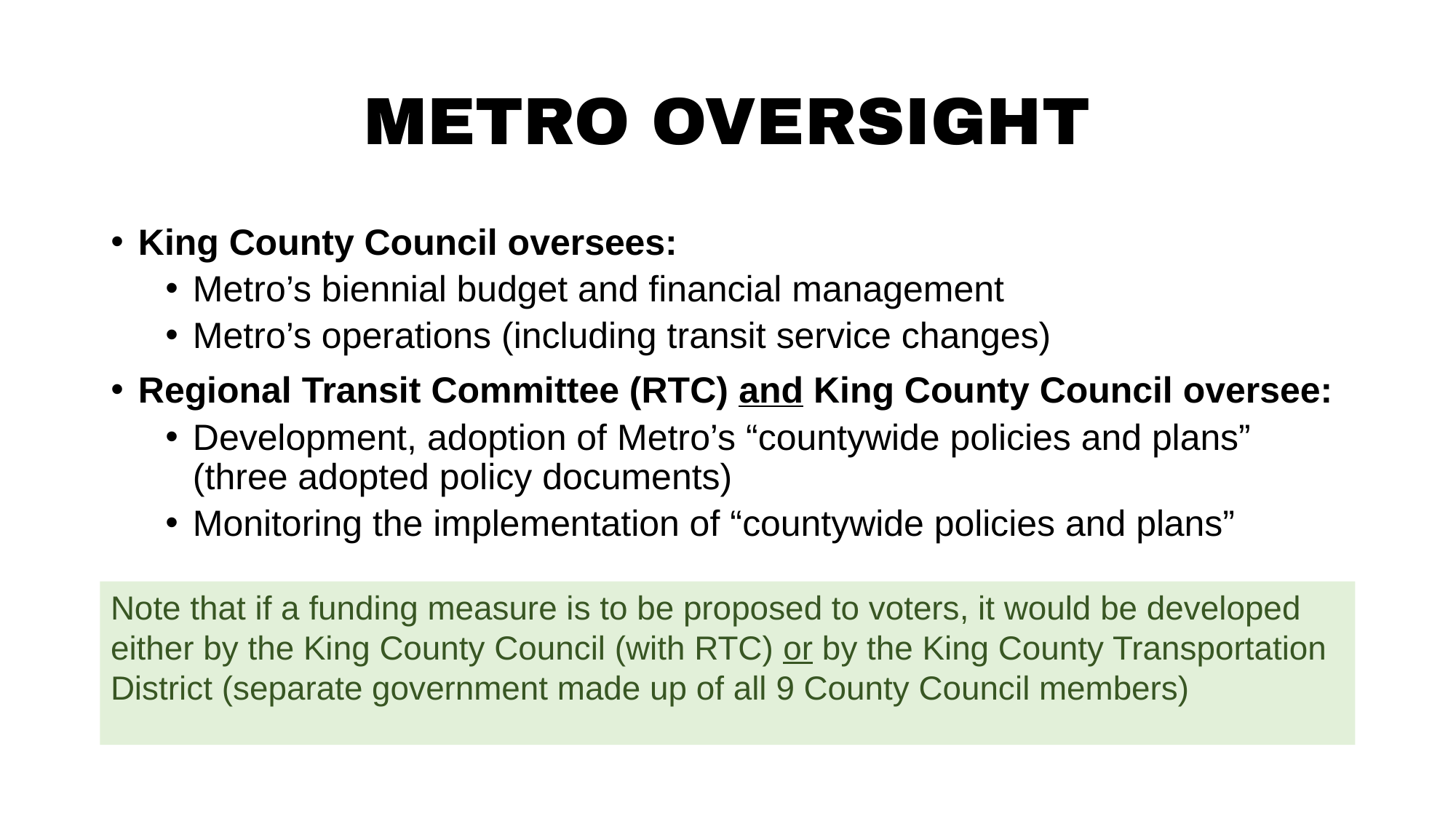

# METRO OVERSIGHT
King County Council oversees:
Metro’s biennial budget and financial management
Metro’s operations (including transit service changes)
Regional Transit Committee (RTC) and King County Council oversee:
Development, adoption of Metro’s “countywide policies and plans” (three adopted policy documents)
Monitoring the implementation of “countywide policies and plans”

Note that if a funding measure is to be proposed to voters, it would be developed either by the King County Council (with RTC) or by the King County Transportation District (separate government made up of all 9 County Council members)